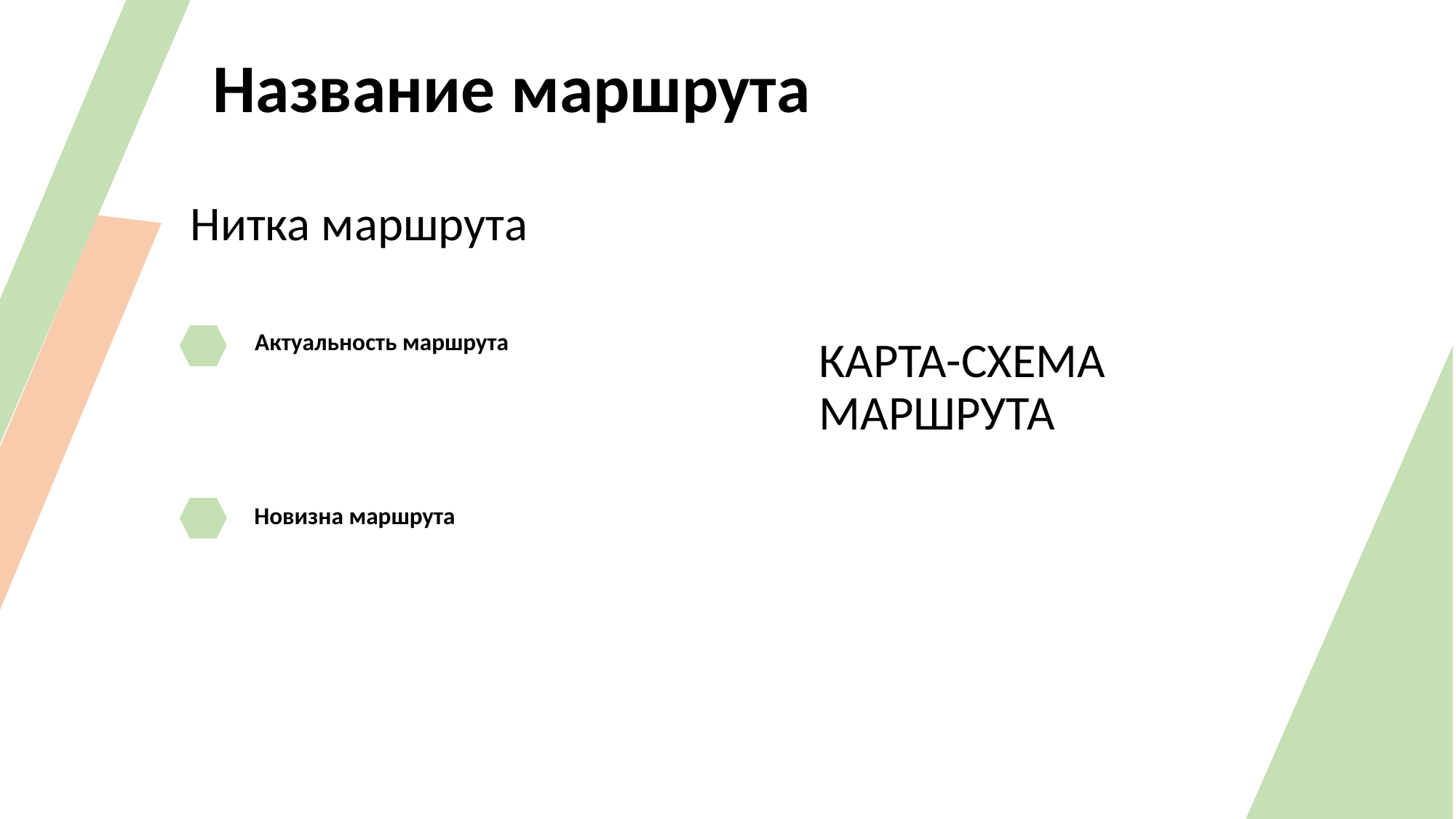

Название маршрута
# Нитка маршрута

КАРТА-СХЕМА МАРШРУТА

Актуальность маршрута

Новизна маршрута